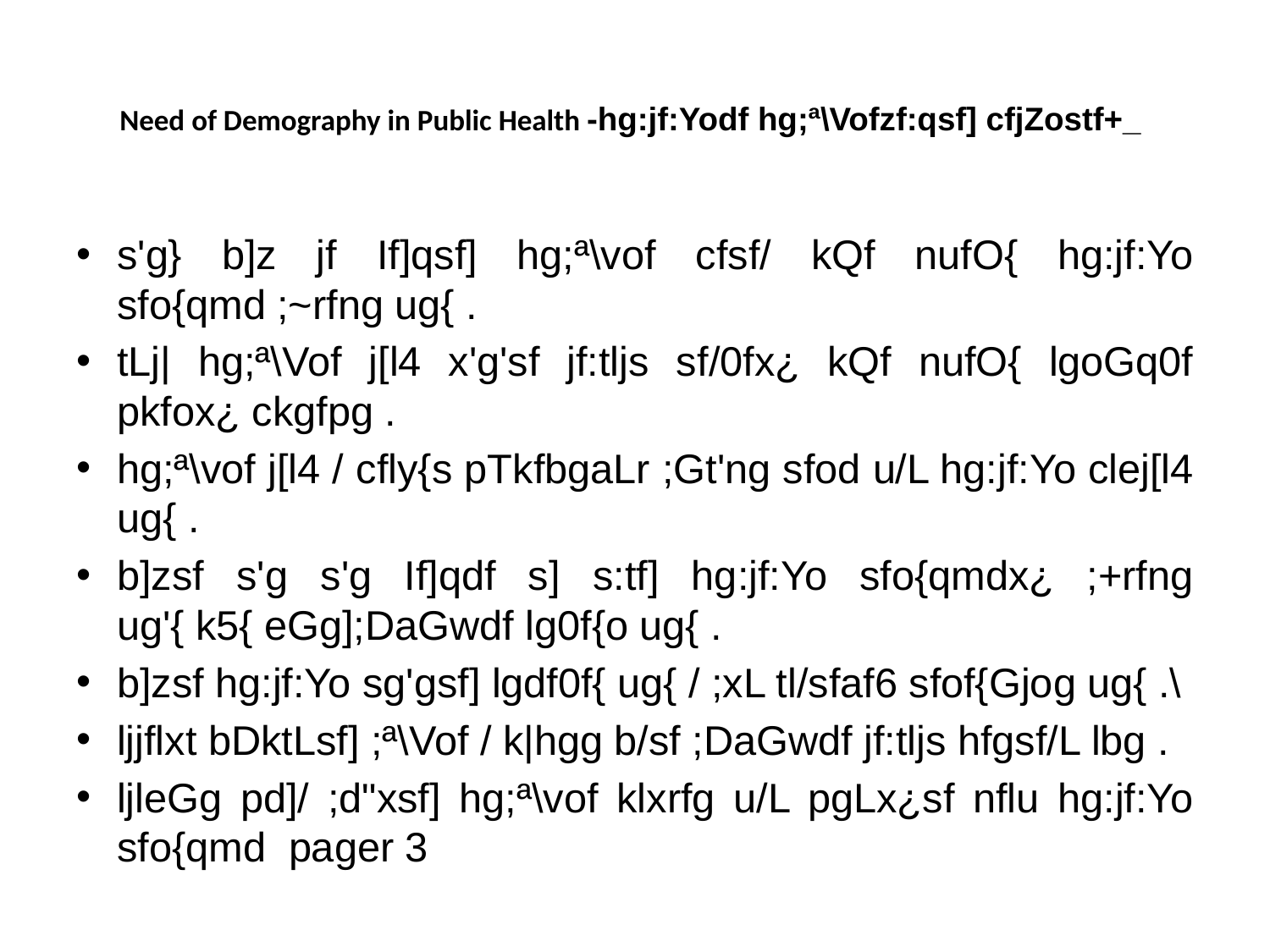

# Need of Demography in Public Health -hg:jf:Yodf hg;ª\Vofzf:qsf] cfjZostf+_
s'g} b]z jf If]qsf] hg;ª\vof cfsf/ kQf nufO{ hg:jf:Yo sfo{qmd ;~rfng ug{ .
tLj| hg;ª\Vof j[l4 x'g'sf jf:tljs sf/0fx¿ kQf nufO{ lgoGq0f pkfox¿ ckgfpg .
hg;ª\vof j[l4 / cfly{s pTkfbgaLr ;Gt'ng sfod u/L hg:jf:Yo clej[l4 ug{ .
b]zsf s'g s'g If]qdf s] s:tf] hg:jf:Yo sfo{qmdx¿ ;+rfng ug'{ k5{ eGg];DaGwdf lg0f{o ug{ .
b]zsf hg:jf:Yo sg'gsf] lgdf0f{ ug{ / ;xL tl/sfaf6 sfof{Gjog ug{ .\
ljjflxt bDktLsf] ;ª\Vof / k|hgg b/sf ;DaGwdf jf:tljs hfgsf/L lbg .
ljleGg pd]/ ;d"xsf] hg;ª\vof klxrfg u/L pgLx¿sf nflu hg:jf:Yo sfo{qmd  pager 3